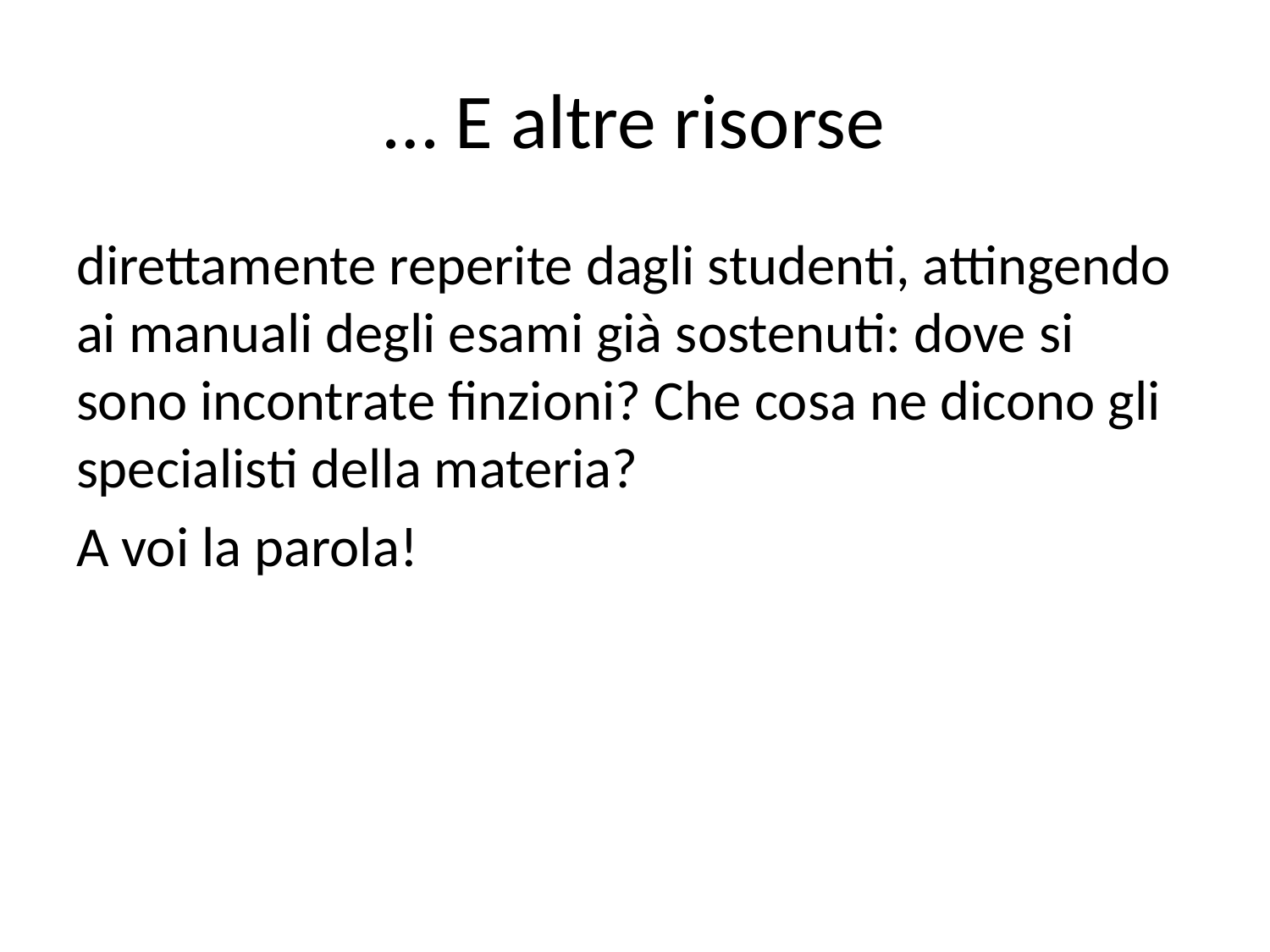

# … E altre risorse
direttamente reperite dagli studenti, attingendo ai manuali degli esami già sostenuti: dove si sono incontrate finzioni? Che cosa ne dicono gli specialisti della materia?
A voi la parola!